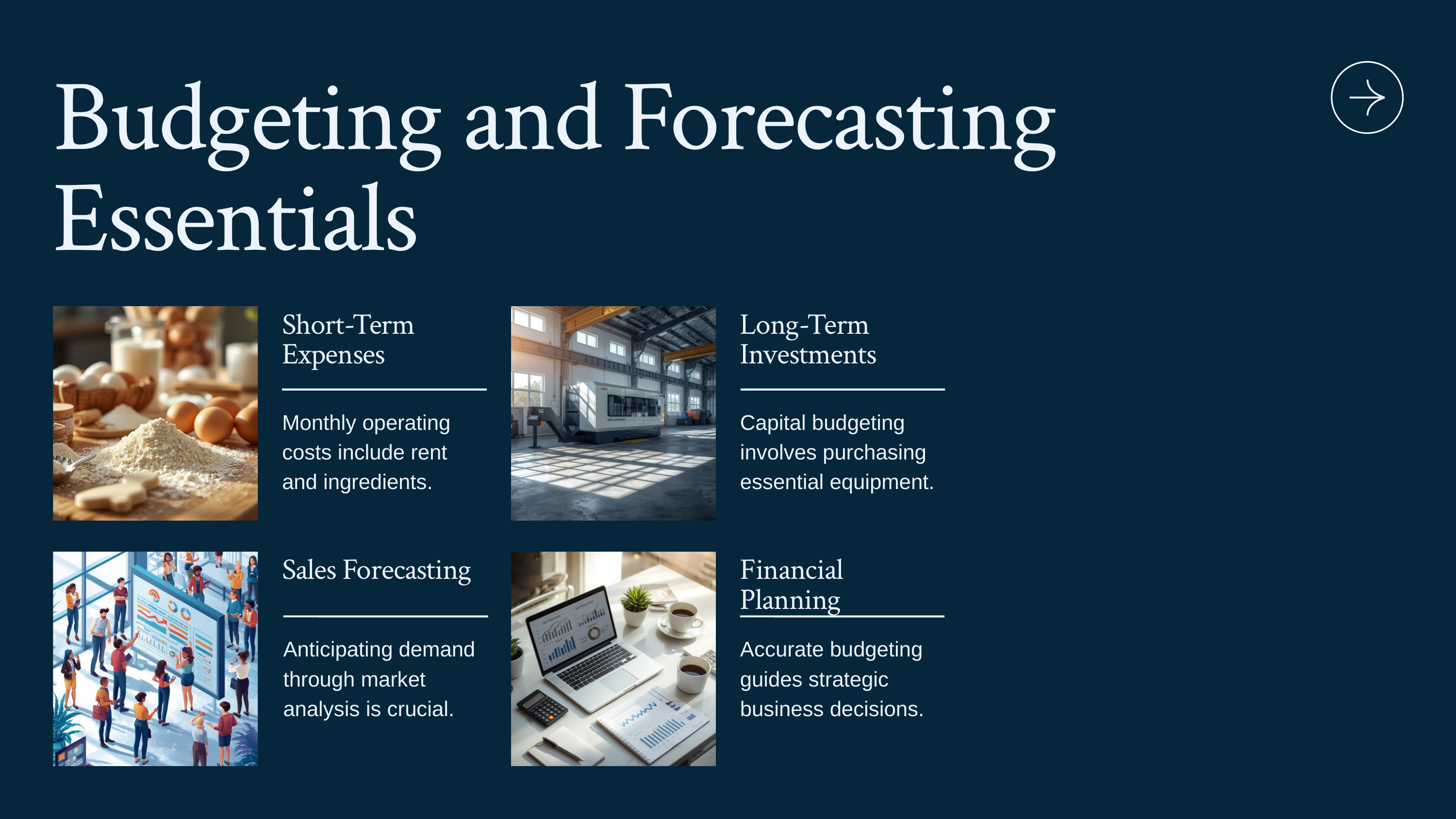

Budgeting and Forecasting Essentials

Short-Term Expenses
Long-Term Investments

Monthly operating costs include rent and ingredients.
Capital budgeting involves purchasing essential equipment.

Sales Forecasting
Financial Planning

Anticipating demand through market analysis is crucial.
Accurate budgeting guides strategic business decisions.